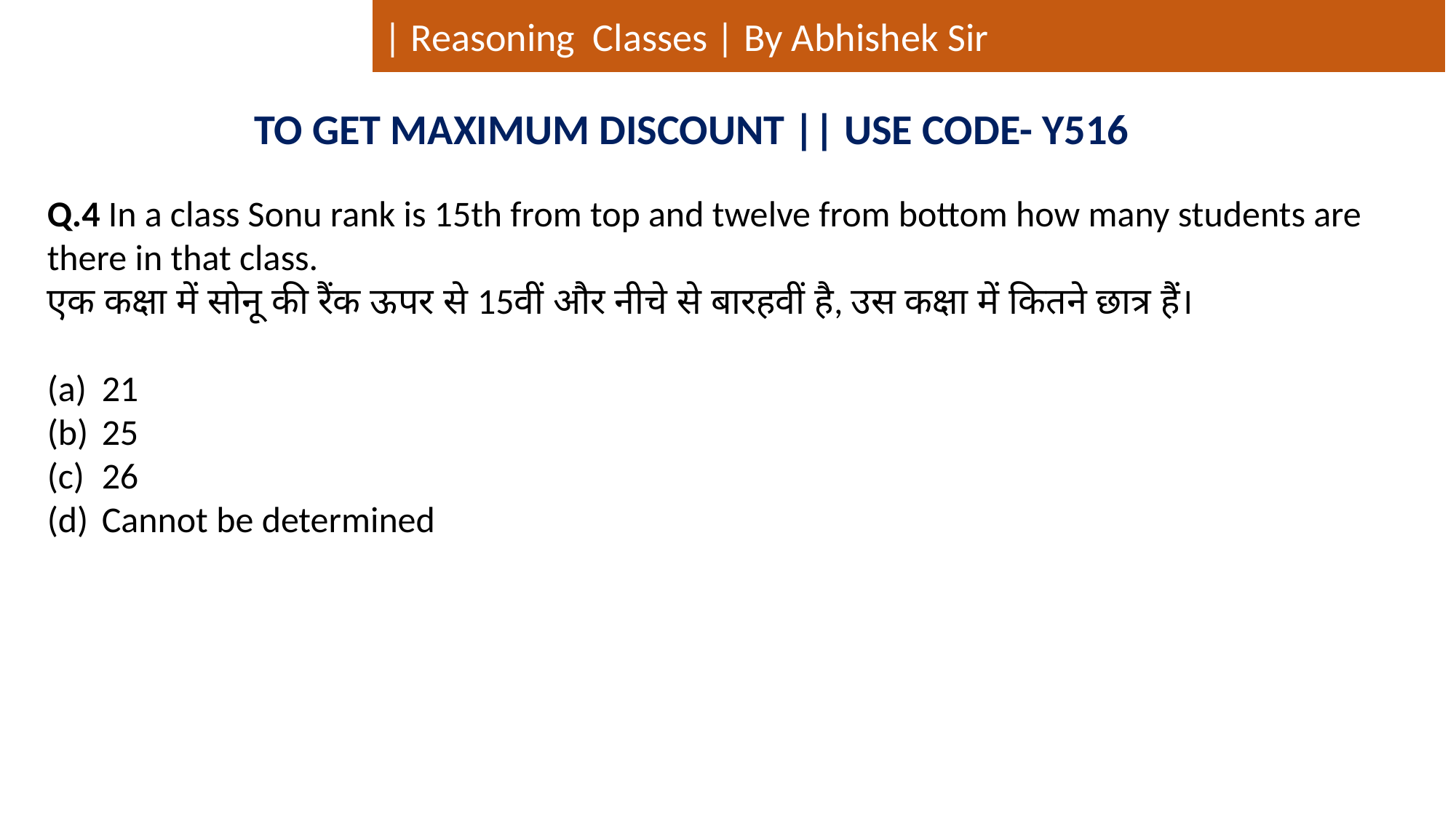

| Reasoning  Classes | By Abhishek Sir
TO GET MAXIMUM DISCOUNT || USE CODE- Y516
Q.4 In a class Sonu rank is 15th from top and twelve from bottom how many students are there in that class.
एक कक्षा में सोनू की रैंक ऊपर से 15वीं और नीचे से बारहवीं है, उस कक्षा में कितने छात्र हैं।

21
25
26
Cannot be determined